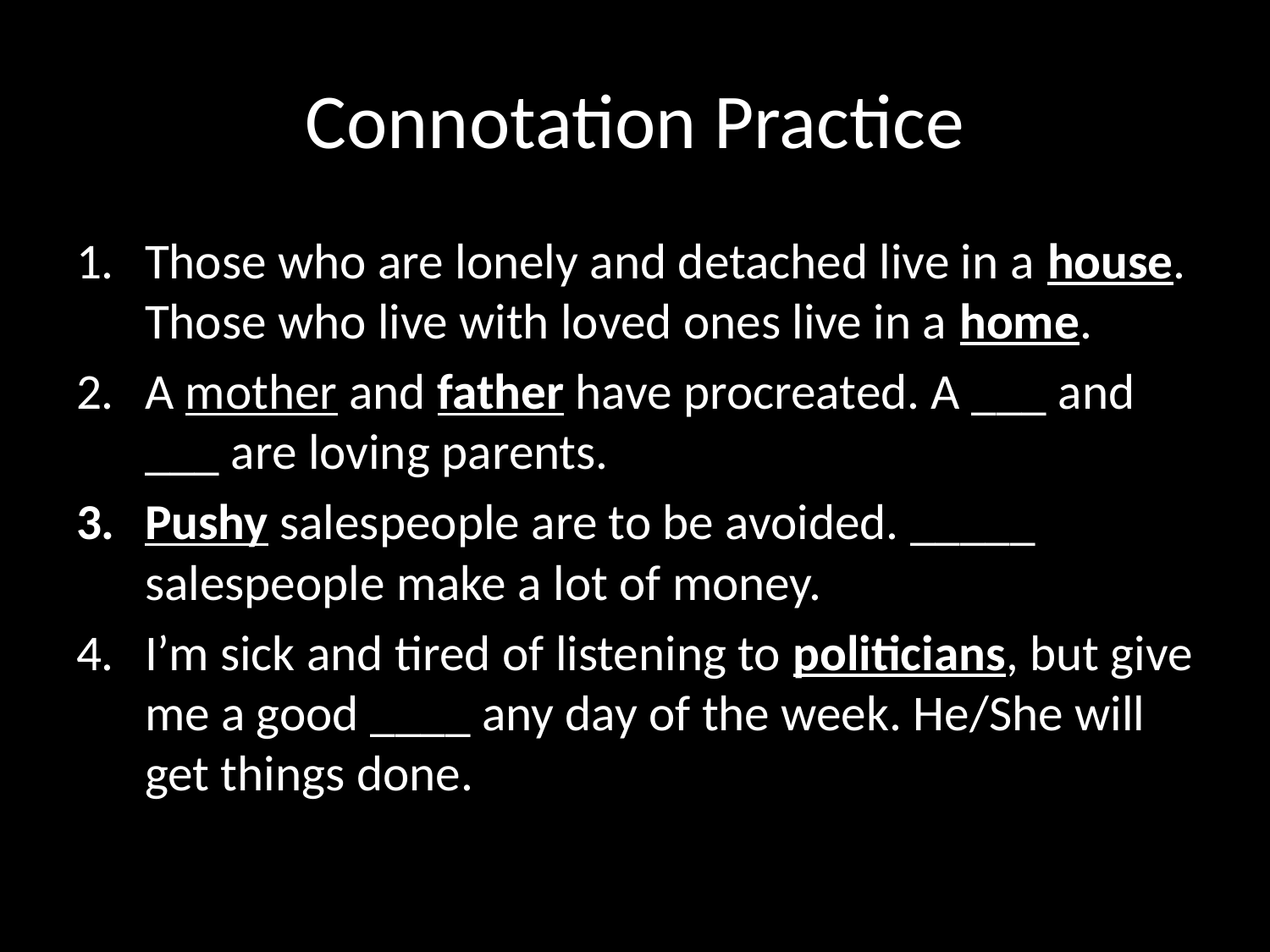

# Connotation Practice
Those who are lonely and detached live in a house. Those who live with loved ones live in a home.
A mother and father have procreated. A ___ and ___ are loving parents.
Pushy salespeople are to be avoided. _____ salespeople make a lot of money.
I’m sick and tired of listening to politicians, but give me a good ____ any day of the week. He/She will get things done.